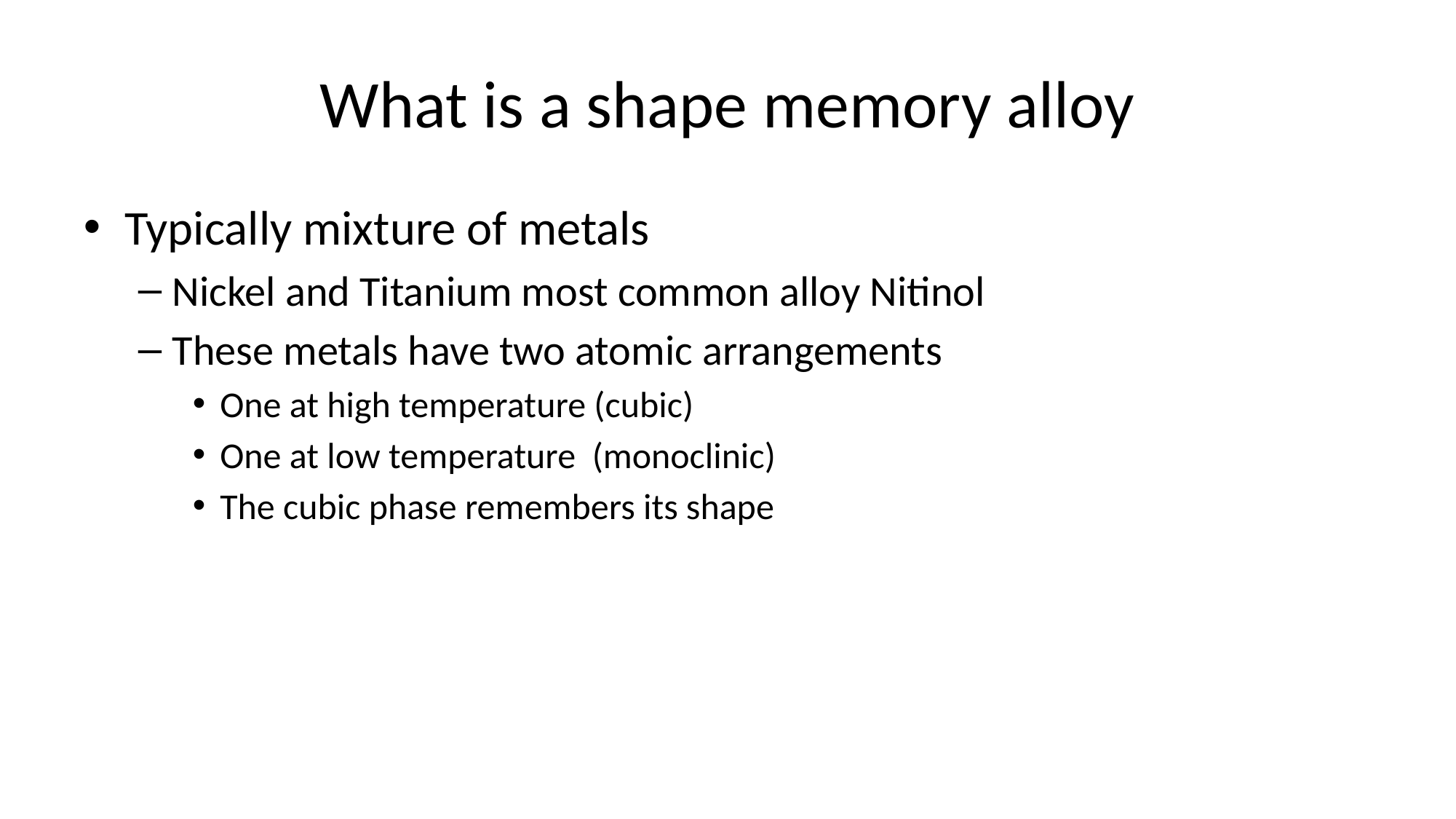

# What is a shape memory alloy
Typically mixture of metals
Nickel and Titanium most common alloy Nitinol
These metals have two atomic arrangements
One at high temperature (cubic)
One at low temperature  (monoclinic)
The cubic phase remembers its shape